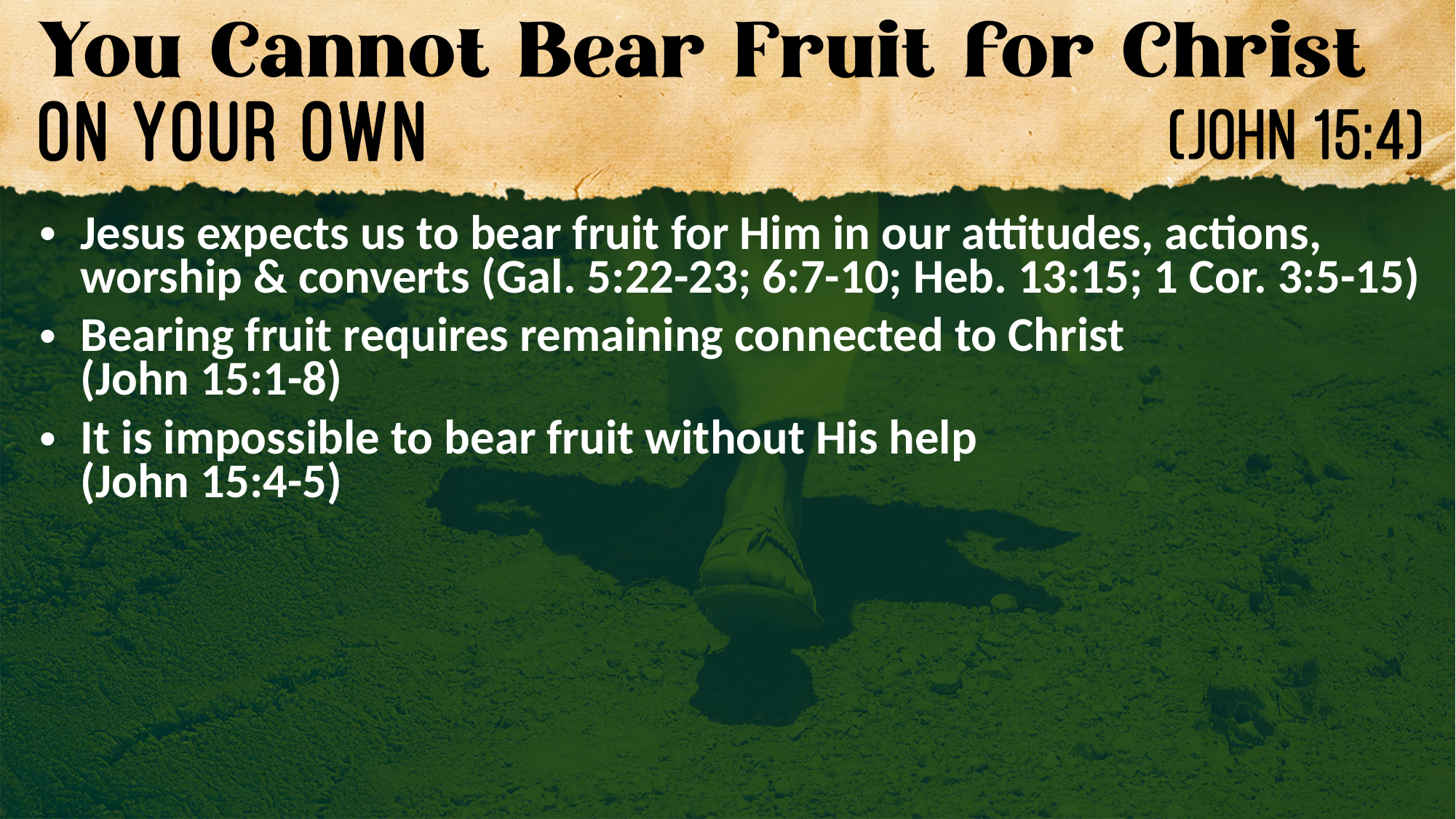

Jesus expects us to bear fruit for Him in our attitudes, actions, worship & converts (Gal. 5:22-23; 6:7-10; Heb. 13:15; 1 Cor. 3:5-15)
Bearing fruit requires remaining connected to Christ
(John 15:1-8)
It is impossible to bear fruit without His help
(John 15:4-5)